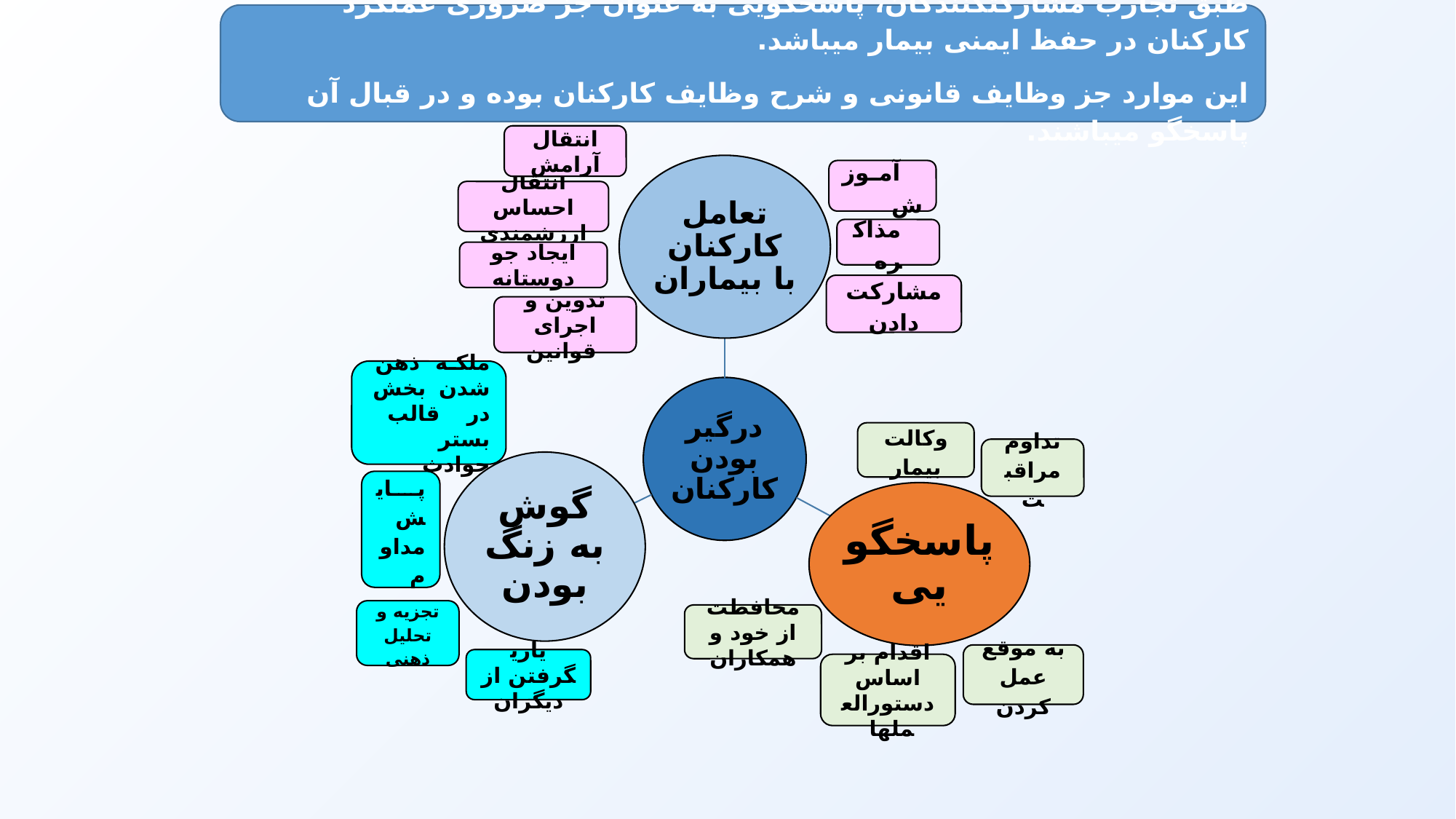

طبق تجارب مشارکت­کنندگان، پاسخگویی به عنوان جز ضروری عملکرد کارکنان در حفظ ایمنی بیمار می­باشد.
این موارد جز وظایف قانونی و شرح وظایف کارکنان بوده و در قبال آن پاسخگو می­باشند.

انتقال آرامش
آموزش
درگیر بودن کارکنان

تعامل کارکنان با بیماران

پاسخگویی

گوش به زنگ بودن

انتقال احساس ارزشمندی

مذاکره

ایجاد جو دوستانه

مشارکت دادن
تدوین و اجرای قوانین
ملکه ذهن شدن بخش در قالب بستر حوادث
وکالت بیمار
تداوم مراقبت
پایش مداوم
تجزیه و تحلیل ذهنی
محافظت از خود و همکاران
به موقع عمل کردن
یاری­گرفتن از دیگران
اقدام بر اساس دستورالعمل­ها